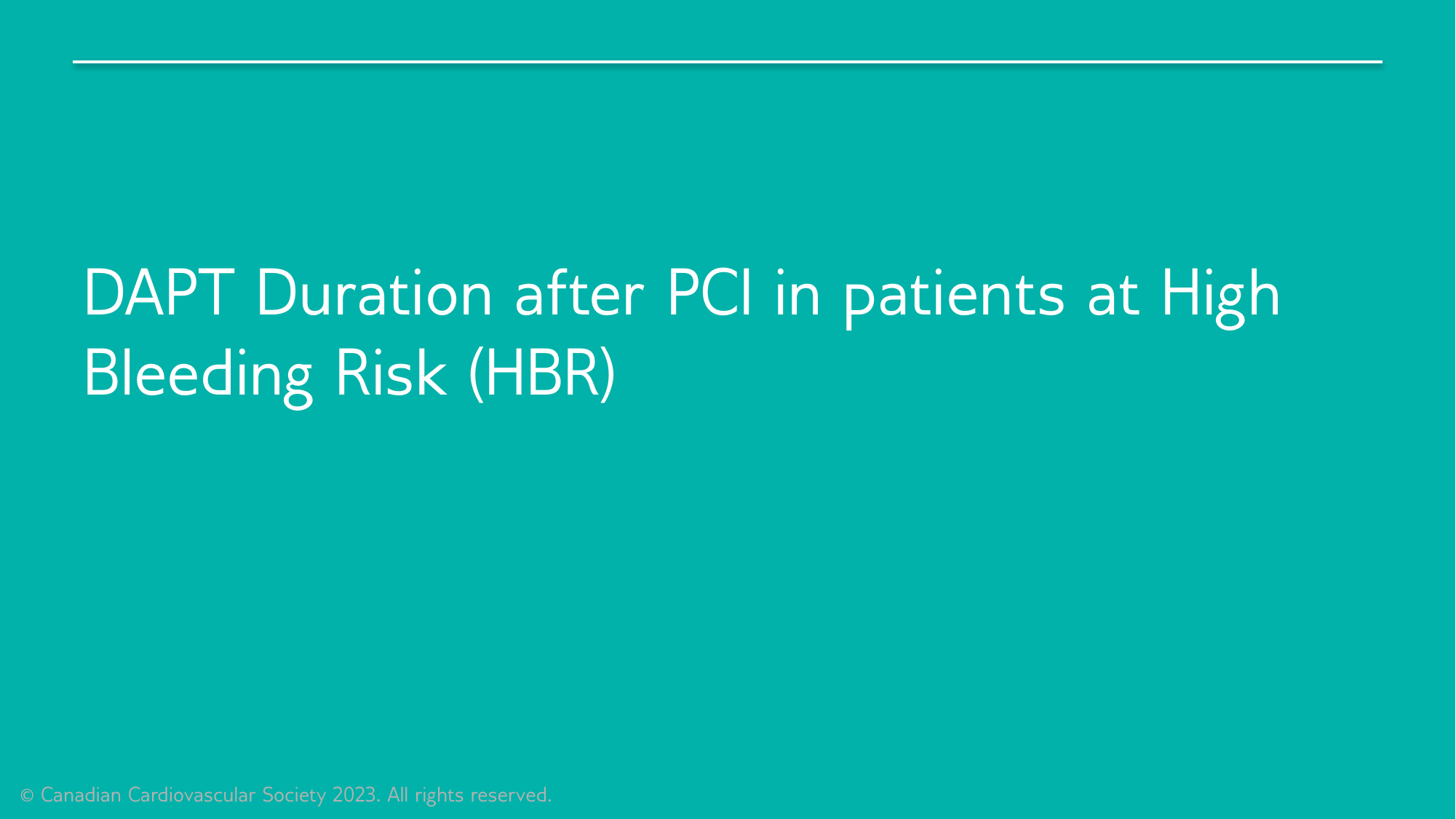

# DAPT Duration after PCI in patients at High Bleeding Risk (HBR)
© Canadian Cardiovascular Society 2023. All rights reserved.